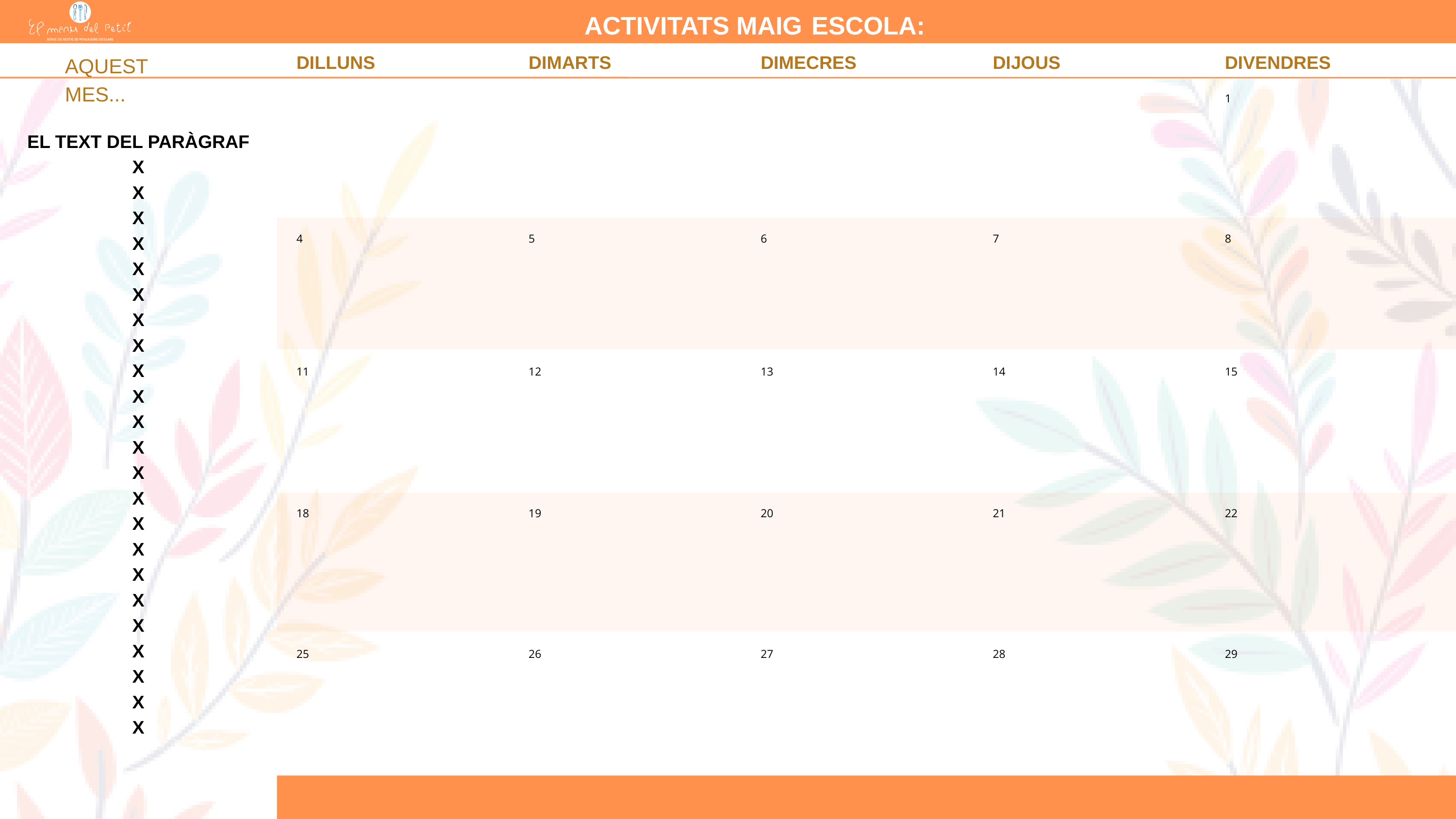

ACTIVITATS MAIG
ESCOLA:
DILLUNS
DIMARTS
DIMECRES
DIJOUS
DIVENDRES
AQUEST MES...

1
EL TEXT DEL PARÀGRAF
X
X
X
X
X
X
X
X
X
X
X
X
X
X
X
X
X
X
X
X
X
X
X

4
5
6
7
8
11
12
13
14
15

18
19
20
21
22
25
26
27
28
29